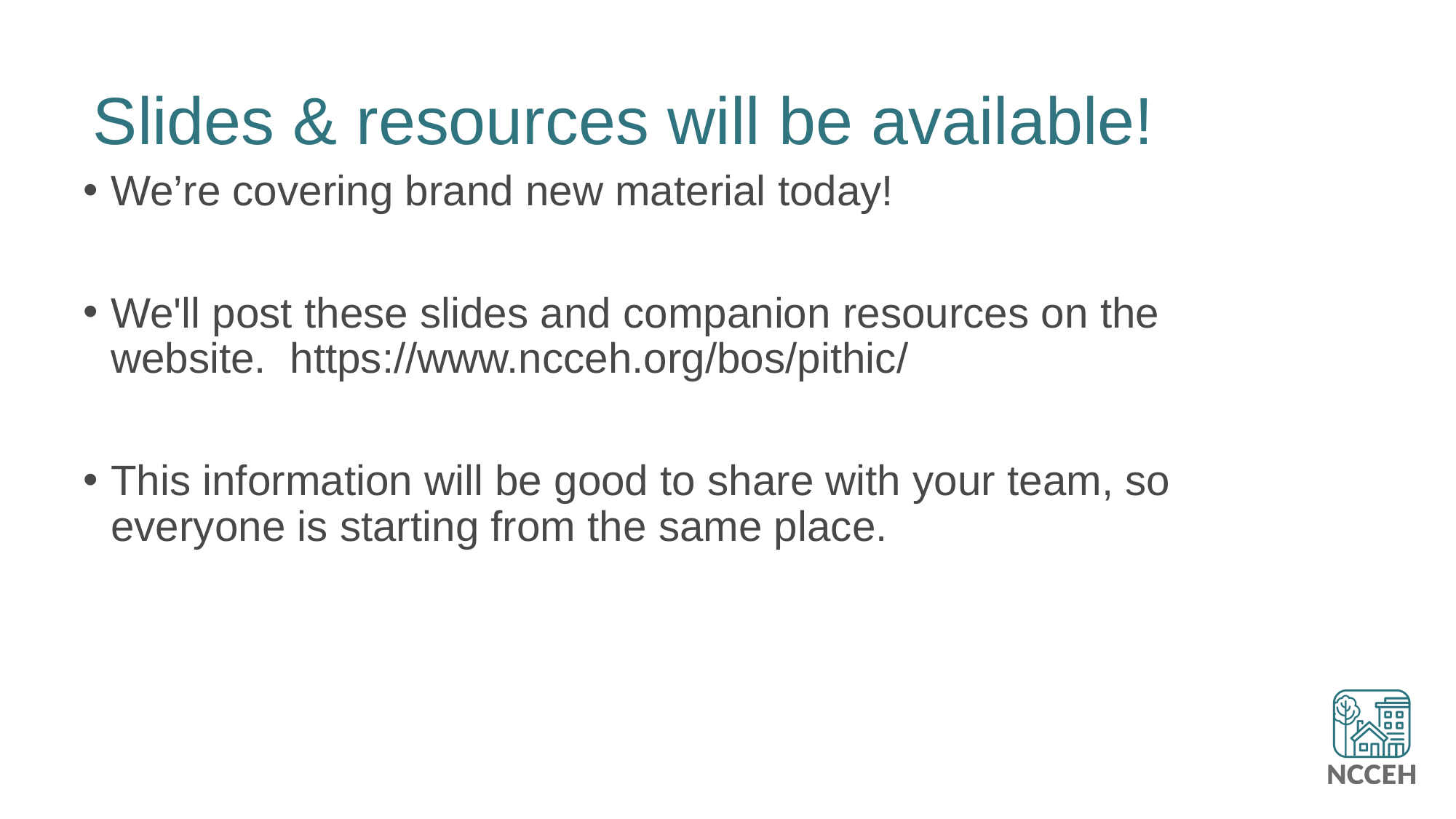

# Slides & resources will be available!
We’re covering brand new material today!

We'll post these slides and companion resources on the website.  https://www.ncceh.org/bos/pithic/

This information will be good to share with your team, so everyone is starting from the same place.